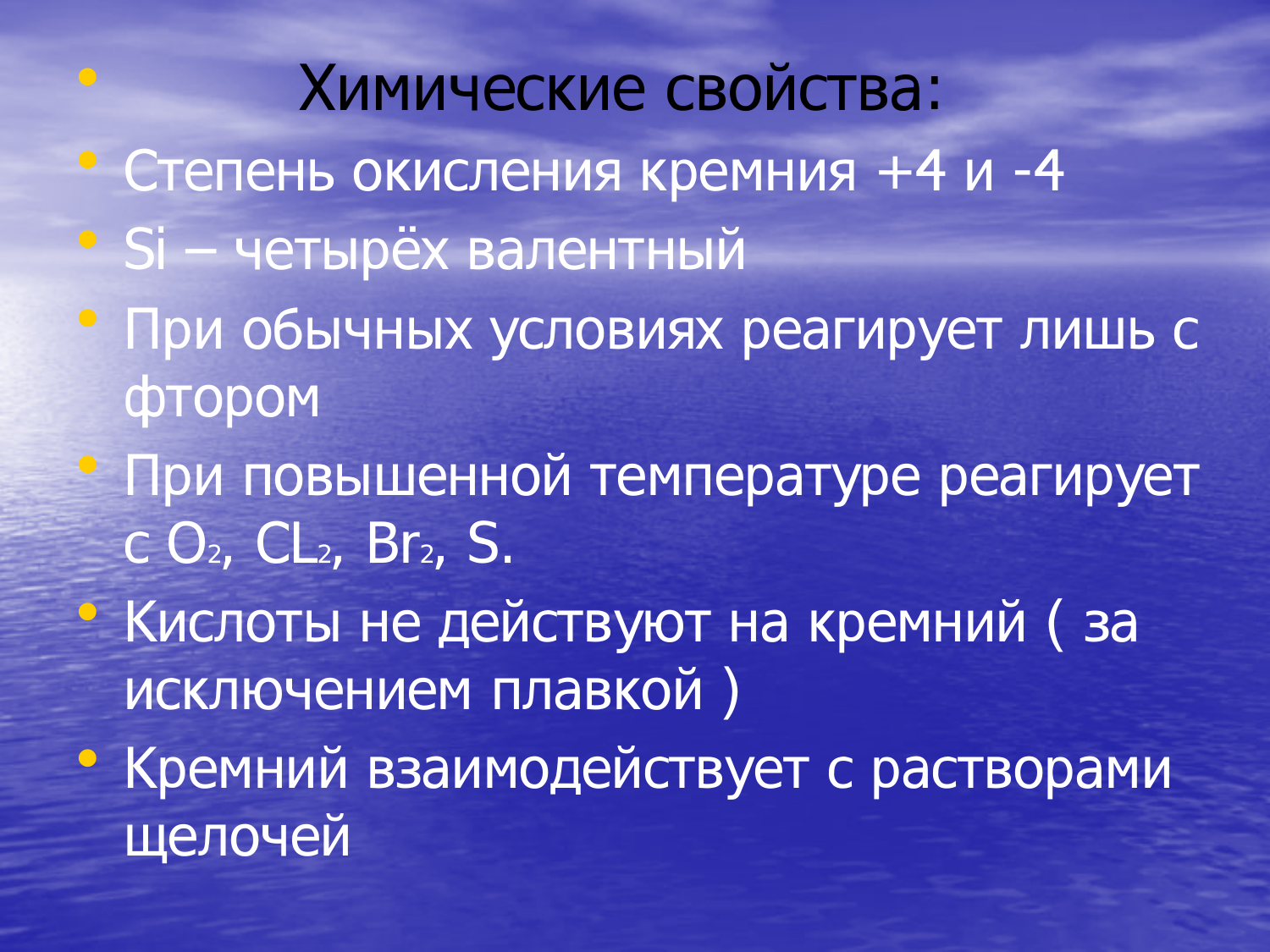

# Химические свойства:
Степень окисления кремния +4 и -4
Si – четырёх валентный
При обычных условиях реагирует лишь с фтором
При повышенной температуре реагирует с O2, CL2, Br2, S.
Кислоты не действуют на кремний ( за исключением плавкой )
Кремний взаимодействует с растворами щелочей